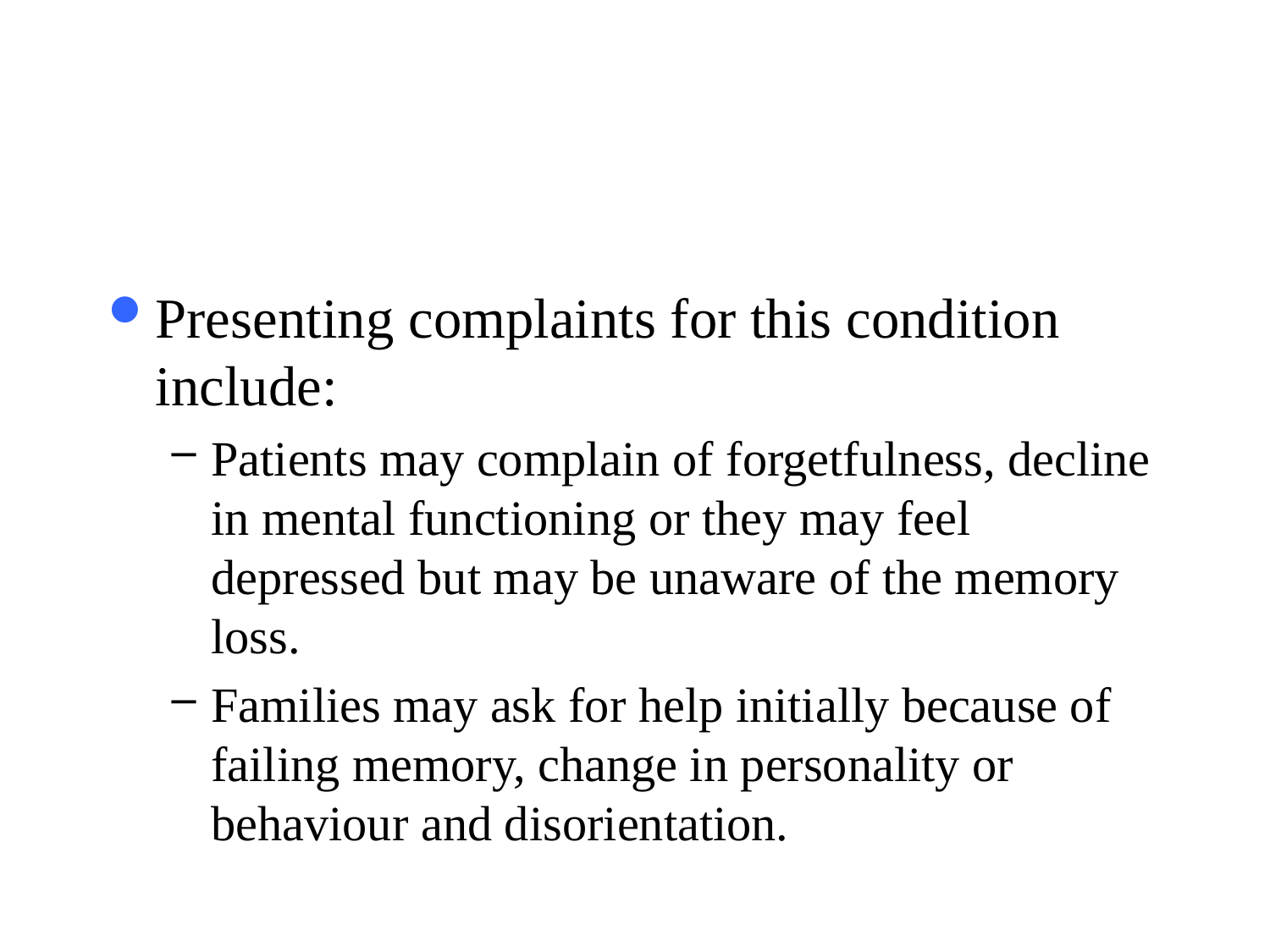

#
Presenting complaints for this condition include:
Patients may complain of forgetfulness, decline in mental functioning or they may feel depressed but may be unaware of the memory loss.
Families may ask for help initially because of failing memory, change in personality or behaviour and disorientation.